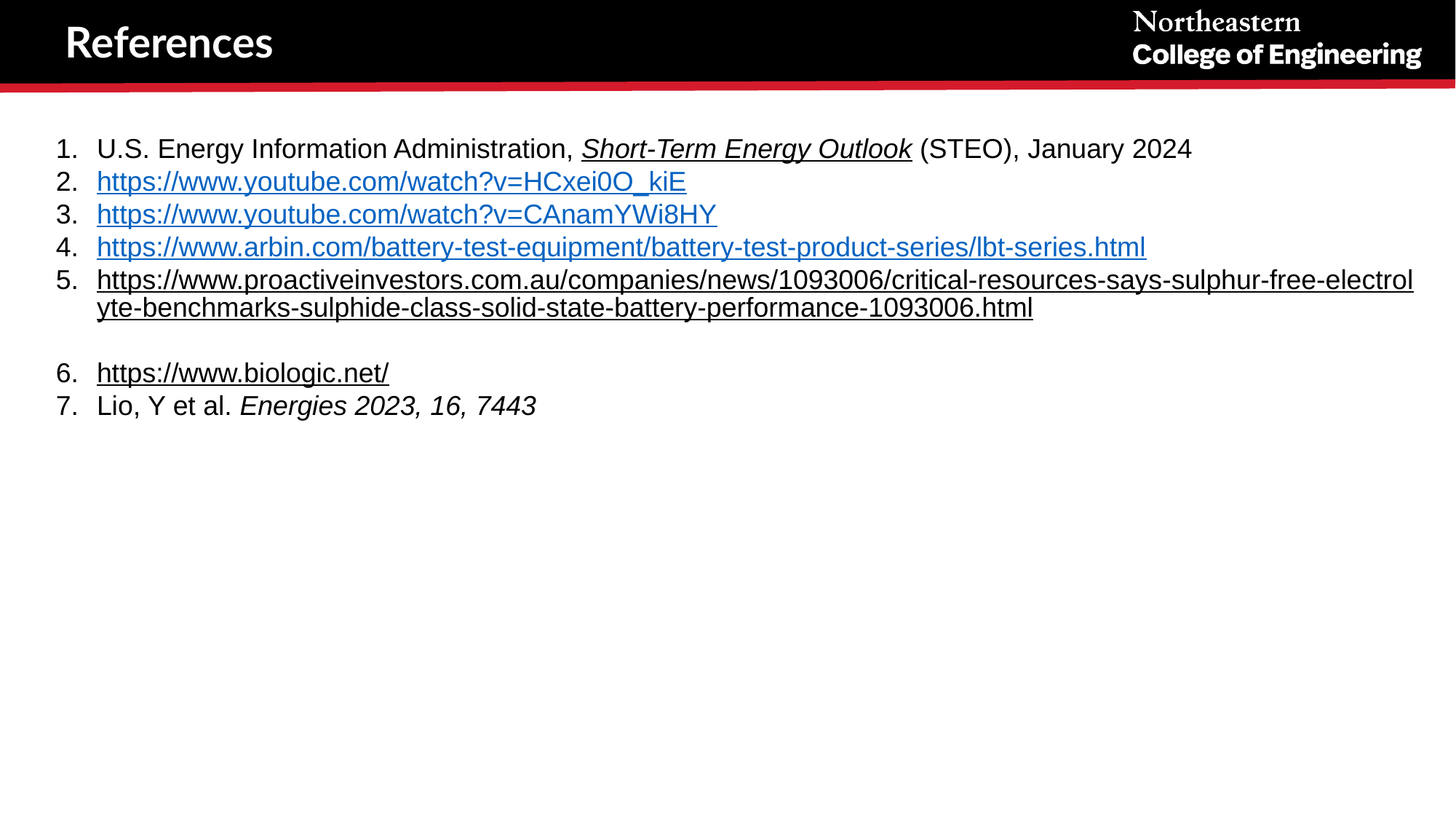

References
U.S. Energy Information Administration, Short-Term Energy Outlook (STEO), January 2024
https://www.youtube.com/watch?v=HCxei0O_kiE
https://www.youtube.com/watch?v=CAnamYWi8HY
https://www.arbin.com/battery-test-equipment/battery-test-product-series/lbt-series.html
https://www.proactiveinvestors.com.au/companies/news/1093006/critical-resources-says-sulphur-free-electrolyte-benchmarks-sulphide-class-solid-state-battery-performance-1093006.html
https://www.biologic.net/
Lio, Y et al. Energies 2023, 16, 7443